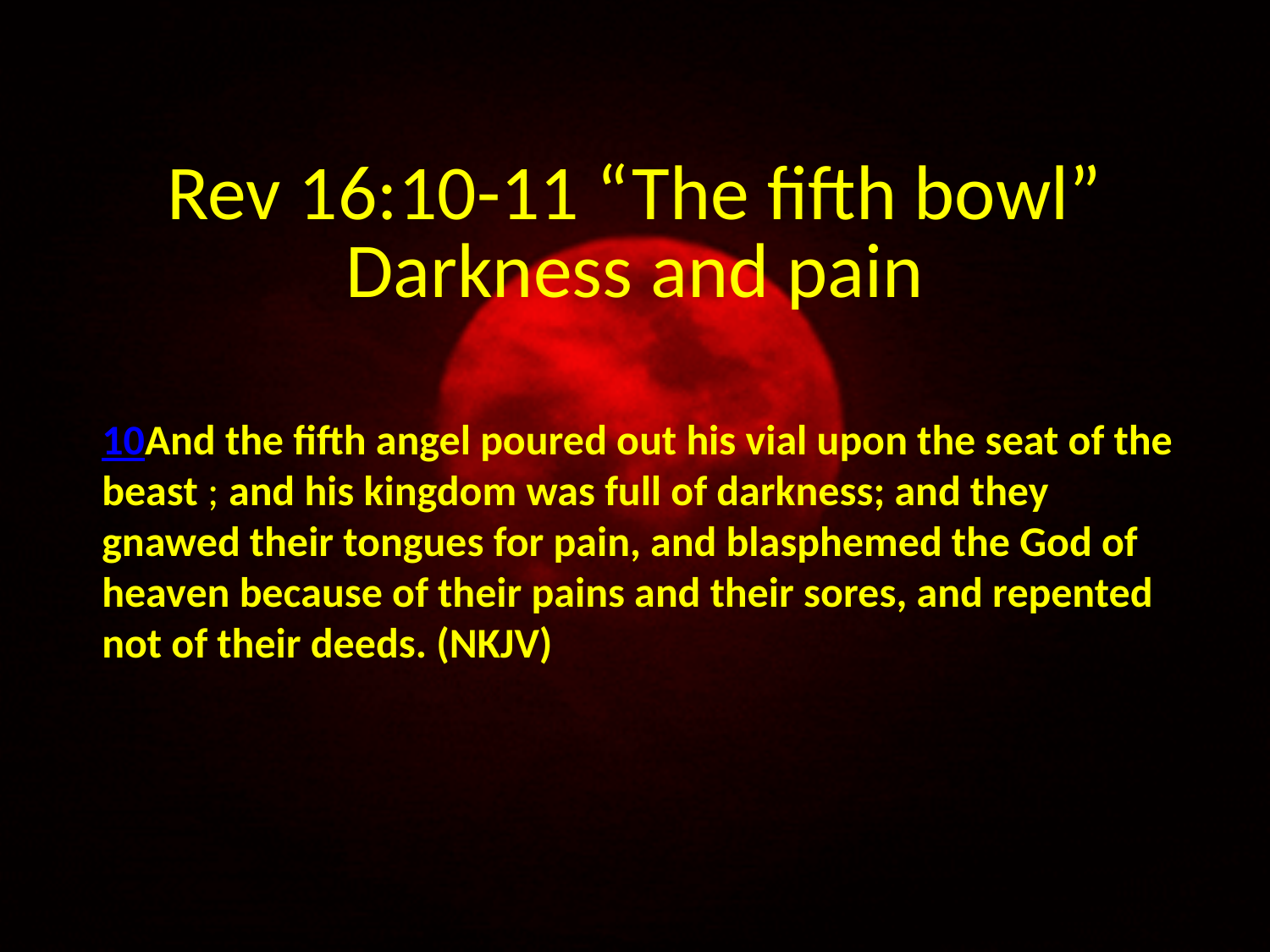

# Rev 16:10-11 “The fifth bowl” Darkness and pain
10And the fifth angel poured out his vial upon the seat of the beast ; and his kingdom was full of darkness; and they gnawed their tongues for pain, and blasphemed the God of heaven because of their pains and their sores, and repented not of their deeds. (NKJV)